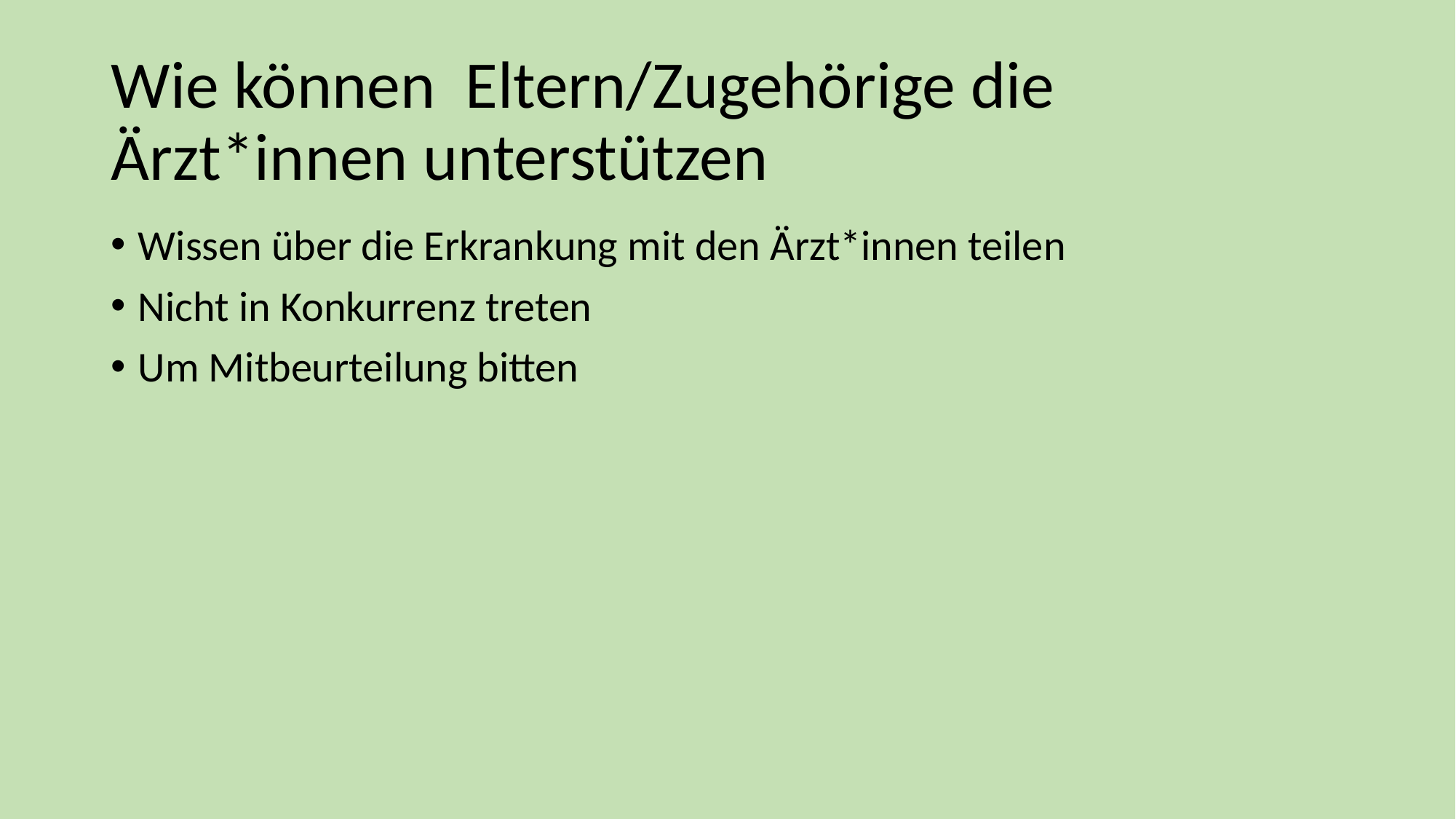

# Wie können  Eltern/Zugehörige die Ärzt*innen unterstützen
Wissen über die Erkrankung mit den Ärzt*innen teilen
Nicht in Konkurrenz treten
Um Mitbeurteilung bitten